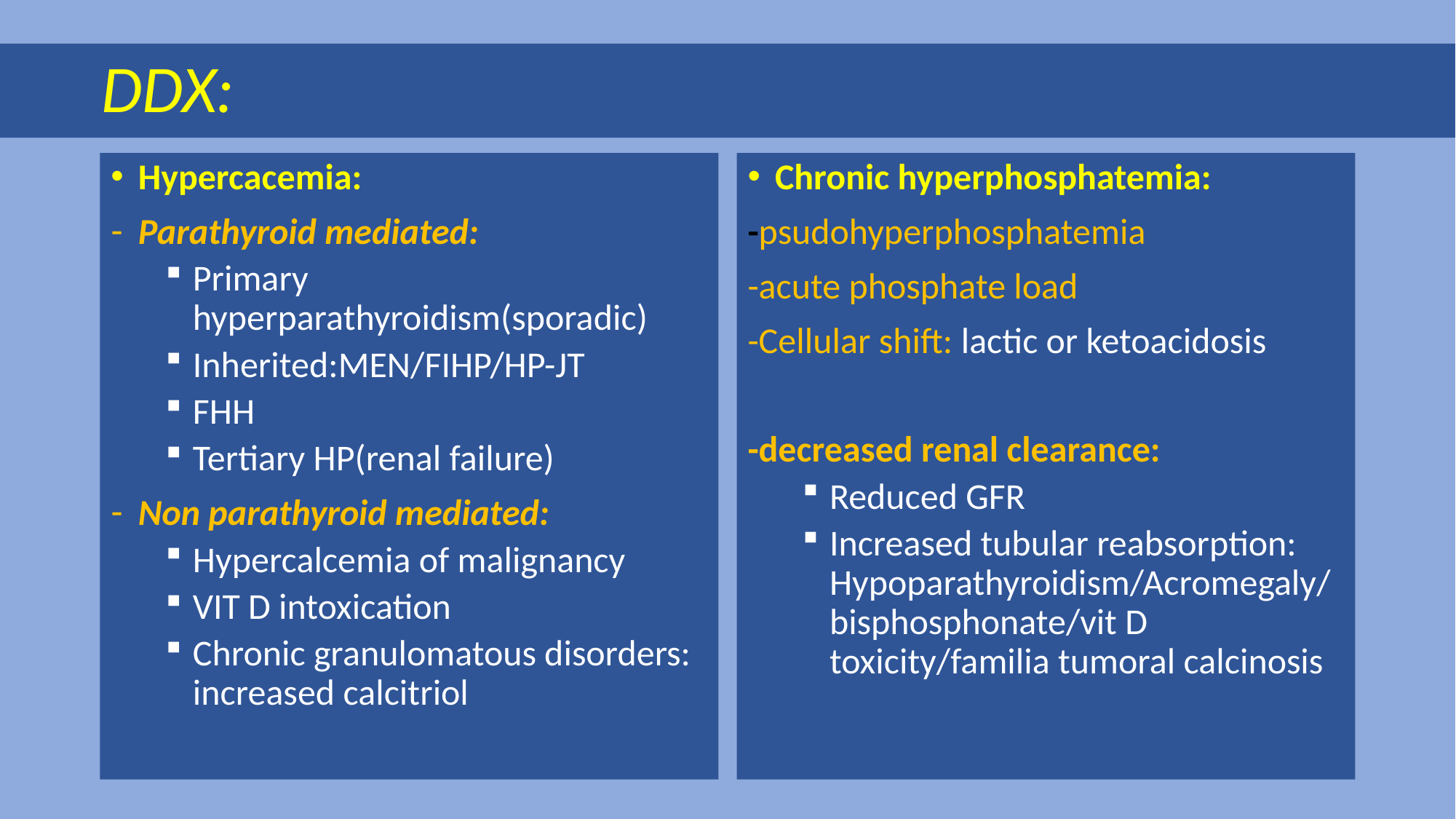

# DDX:
Hypercacemia:
Parathyroid mediated:
Primary hyperparathyroidism(sporadic)
Inherited:MEN/FIHP/HP-JT
FHH
Tertiary HP(renal failure)
Non parathyroid mediated:
Hypercalcemia of malignancy
VIT D intoxication
Chronic granulomatous disorders: increased calcitriol
Chronic hyperphosphatemia:
-psudohyperphosphatemia
-acute phosphate load
-Cellular shift: lactic or ketoacidosis

-decreased renal clearance:
Reduced GFR
Increased tubular reabsorption: Hypoparathyroidism/Acromegaly/bisphosphonate/vit D toxicity/familia tumoral calcinosis